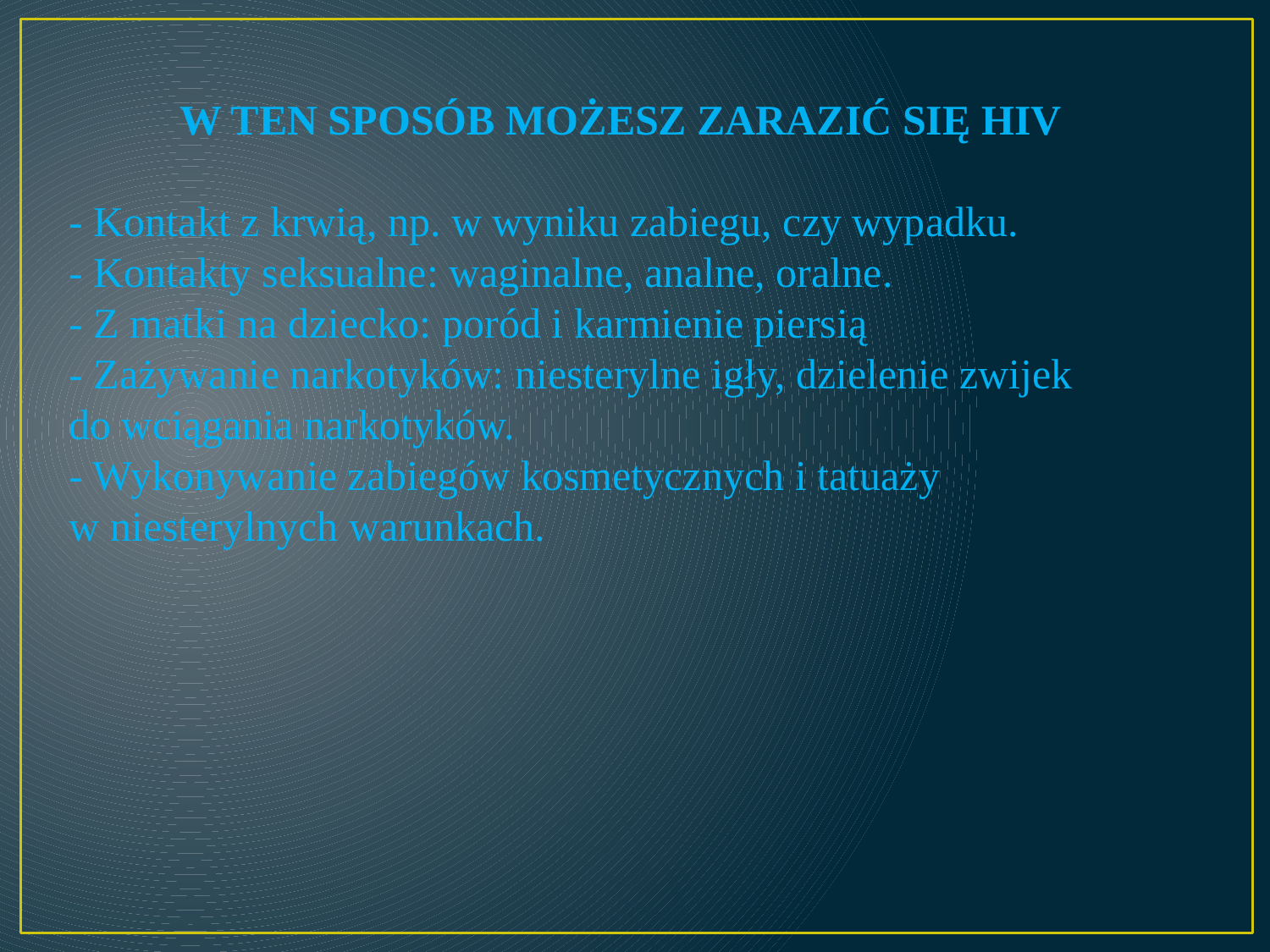

W TEN SPOSÓB MOŻESZ ZARAZIĆ SIĘ HIV

- Kontakt z krwią, np. w wyniku zabiegu, czy wypadku.
- Kontakty seksualne: waginalne, analne, oralne.
- Z matki na dziecko: poród i karmienie piersią
- Zażywanie narkotyków: niesterylne igły, dzielenie zwijek
do wciągania narkotyków.
- Wykonywanie zabiegów kosmetycznych i tatuaży
w niesterylnych warunkach.